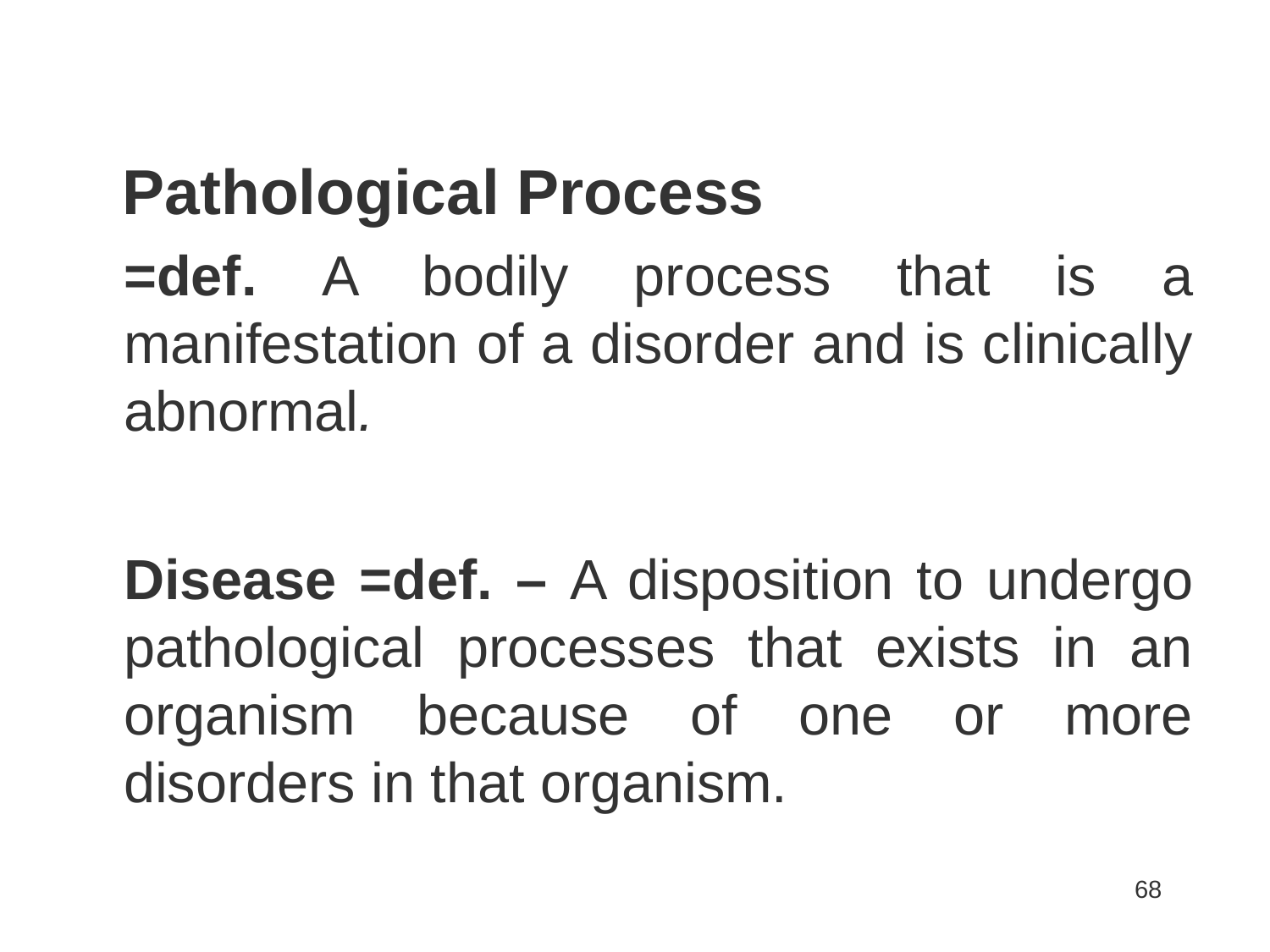

# Pathological Process
	=def. A bodily process that is a manifestation of a disorder and is clinically abnormal.

	Disease =def. – A disposition to undergo pathological processes that exists in an organism because of one or more disorders in that organism.
68